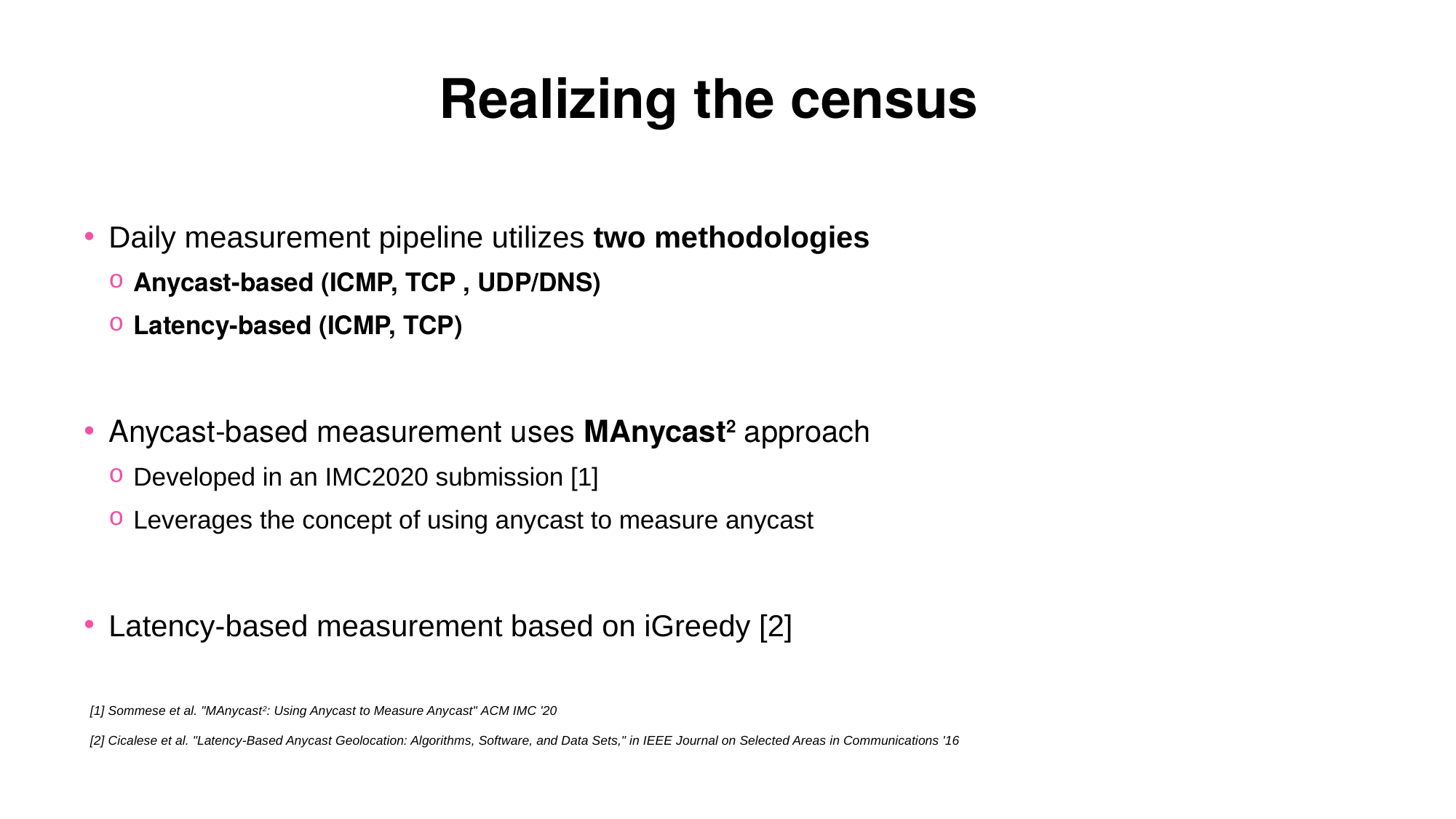

# Realizing the census
Daily measurement pipeline utilizes two methodologies
Anycast-based (ICMP, TCP , UDP/DNS)
Latency-based (ICMP, TCP)

Anycast-based measurement uses MAnycast2 approach
Developed in an IMC2020 submission [1]
Leverages the concept of using anycast to measure anycast

Latency-based measurement based on iGreedy [2]

[1] Sommese et al. "MAnycast2: Using Anycast to Measure Anycast" ACM IMC '20
[2] Cicalese et al. "Latency-Based Anycast Geolocation: Algorithms, Software, and Data Sets," in IEEE Journal on Selected Areas in Communications '16